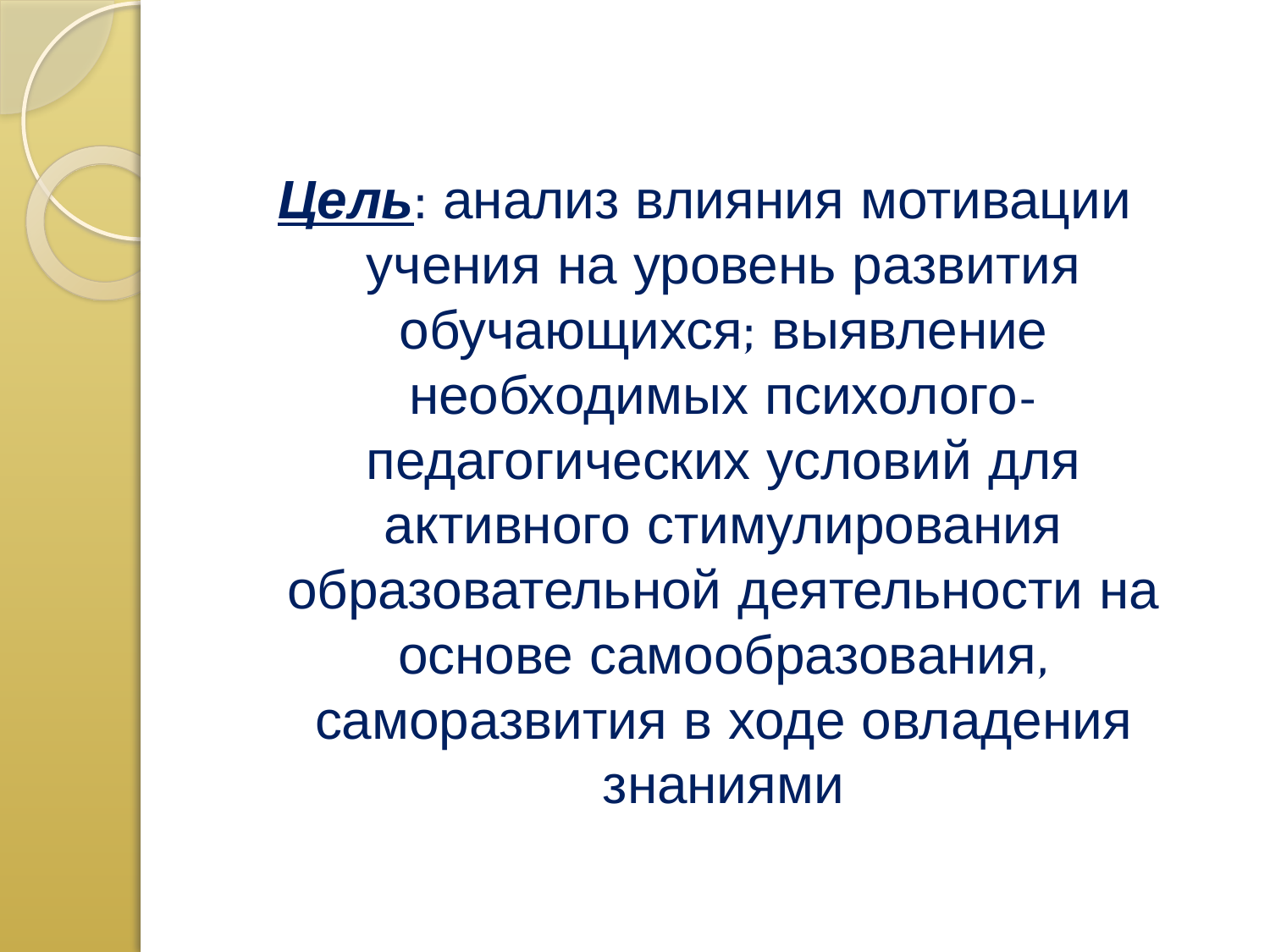

Цель: анализ влияния мотивации учения на уровень развития обучающихся; выявление необходимых психолого-педагогических условий для активного стимулирования образовательной деятельности на основе самообразования, саморазвития в ходе овладения знаниями